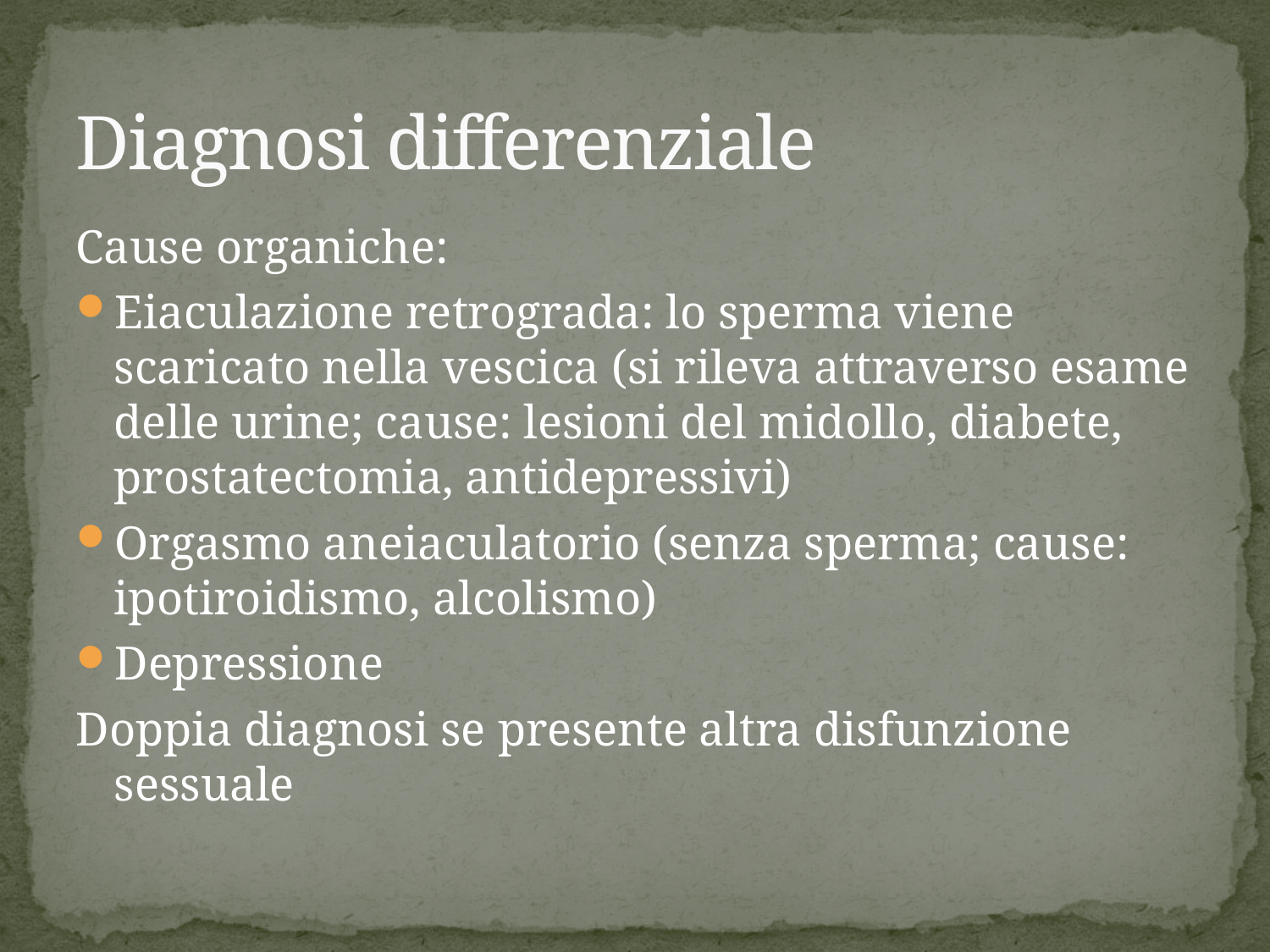

# Diagnosi differenziale
Cause organiche:
Eiaculazione retrograda: lo sperma viene scaricato nella vescica (si rileva attraverso esame delle urine; cause: lesioni del midollo, diabete, prostatectomia, antidepressivi)
Orgasmo aneiaculatorio (senza sperma; cause: ipotiroidismo, alcolismo)
Depressione
Doppia diagnosi se presente altra disfunzione sessuale